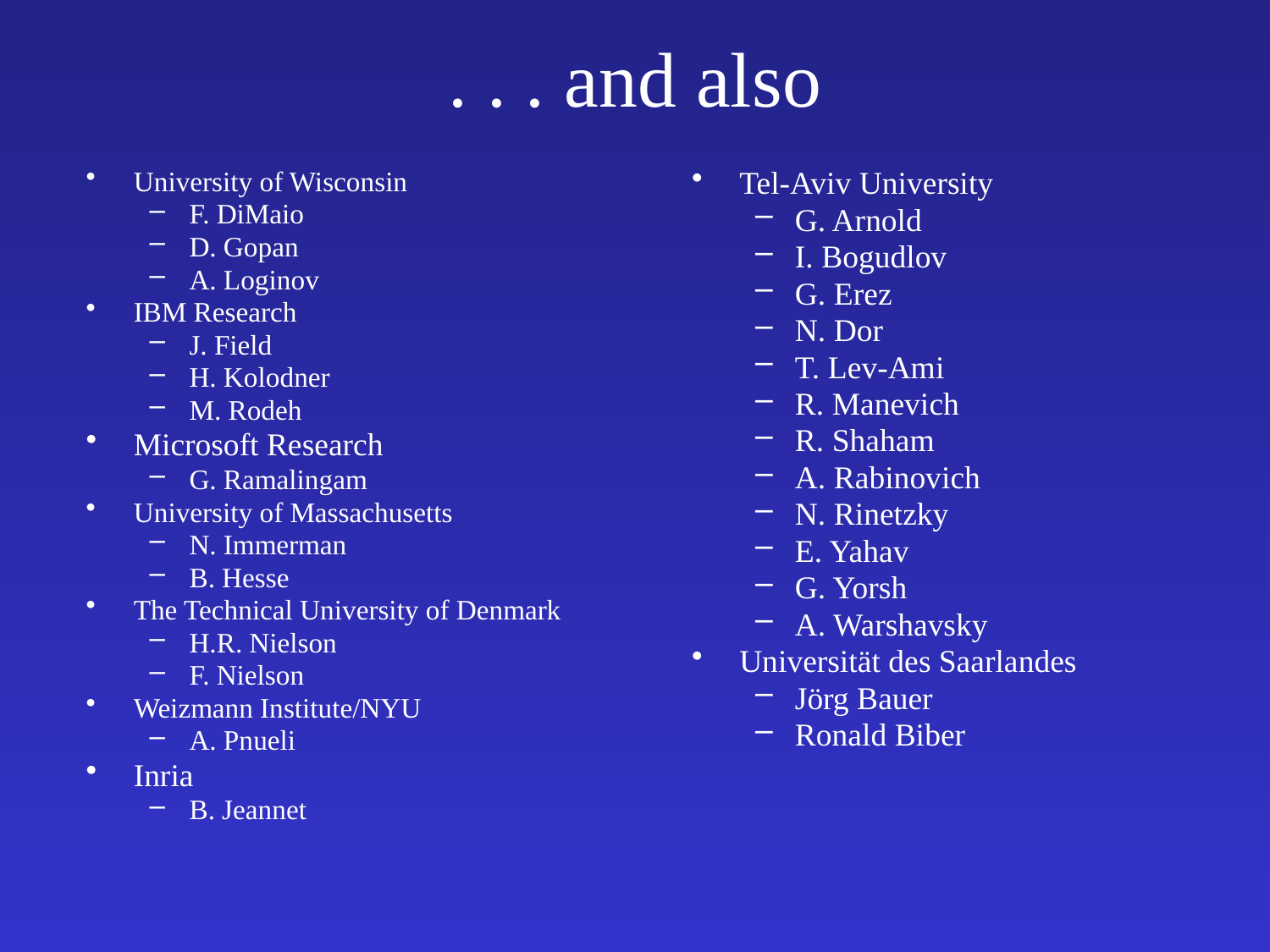

# . . . and also
University of Wisconsin
F. DiMaio
D. Gopan
A. Loginov
IBM Research
J. Field
H. Kolodner
M. Rodeh
Microsoft Research
G. Ramalingam
University of Massachusetts
N. Immerman
B. Hesse
The Technical University of Denmark
H.R. Nielson
F. Nielson
Weizmann Institute/NYU
A. Pnueli
Inria
B. Jeannet
Tel-Aviv University
G. Arnold
I. Bogudlov
G. Erez
N. Dor
T. Lev-Ami
R. Manevich
R. Shaham
A. Rabinovich
N. Rinetzky
E. Yahav
G. Yorsh
A. Warshavsky
Universität des Saarlandes
Jörg Bauer
Ronald Biber